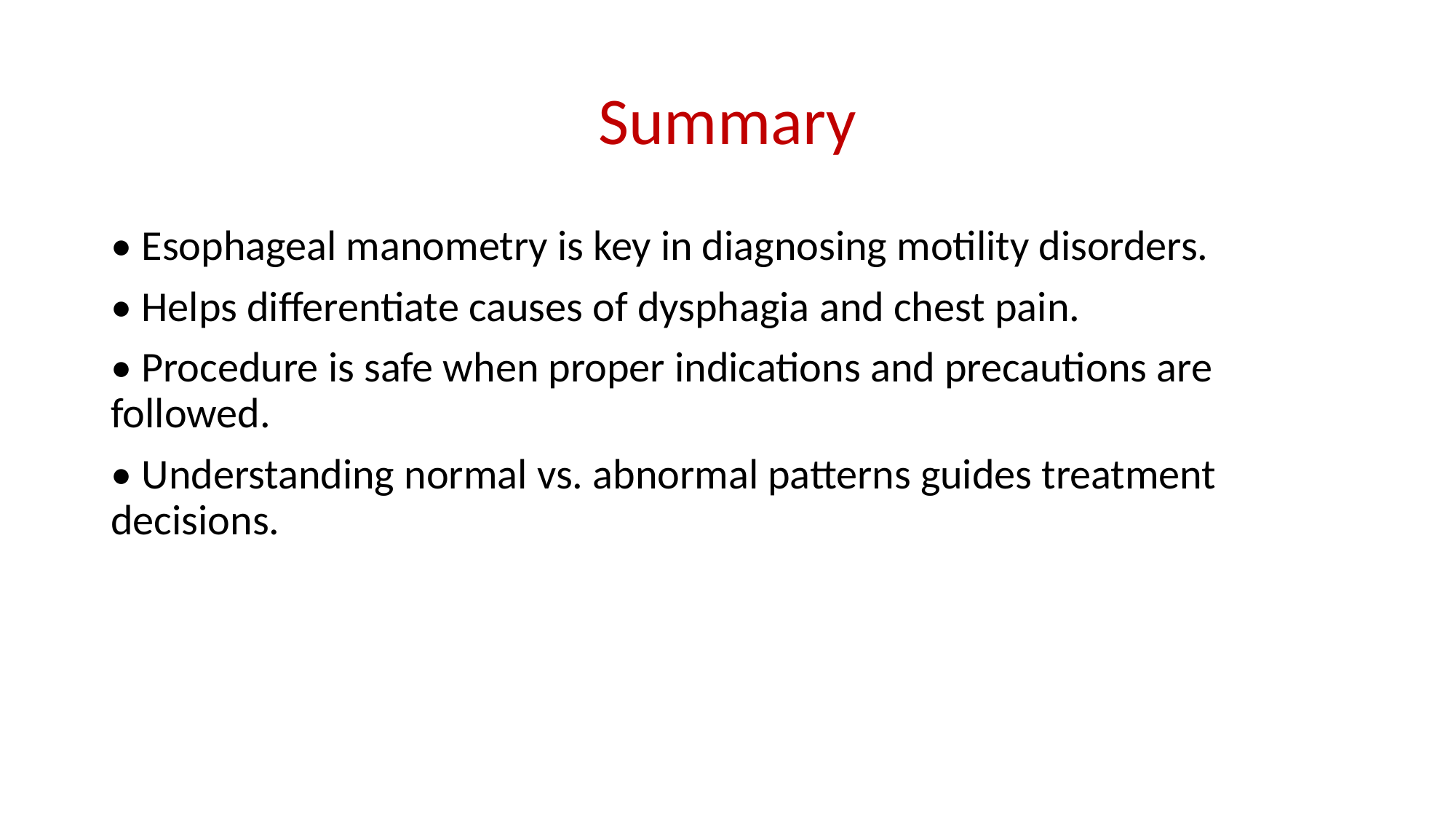

# Summary
• Esophageal manometry is key in diagnosing motility disorders.
• Helps differentiate causes of dysphagia and chest pain.
• Procedure is safe when proper indications and precautions are followed.
• Understanding normal vs. abnormal patterns guides treatment decisions.